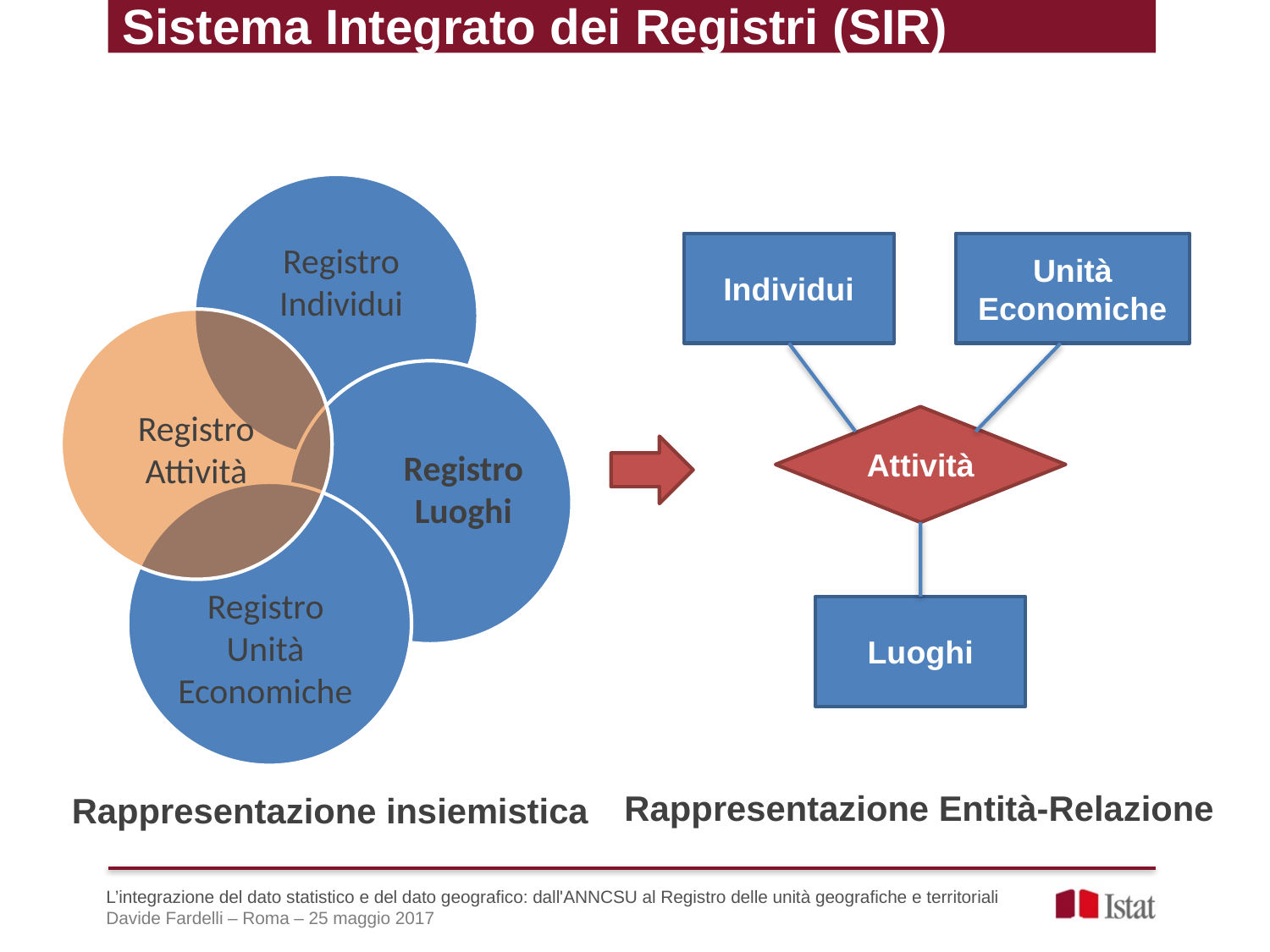

# Sistema Integrato dei Registri (SIR)

Registro Individui
Individui
Unità Economiche
Attività
Luoghi

Registro Attività

Registro Luoghi

Registro Unità Economiche
Rappresentazione Entità-Relazione
Rappresentazione insiemistica
L’integrazione del dato statistico e del dato geografico: dall'ANNCSU al Registro delle unità geografiche e territoriali
Davide Fardelli – Roma – 25 maggio 2017